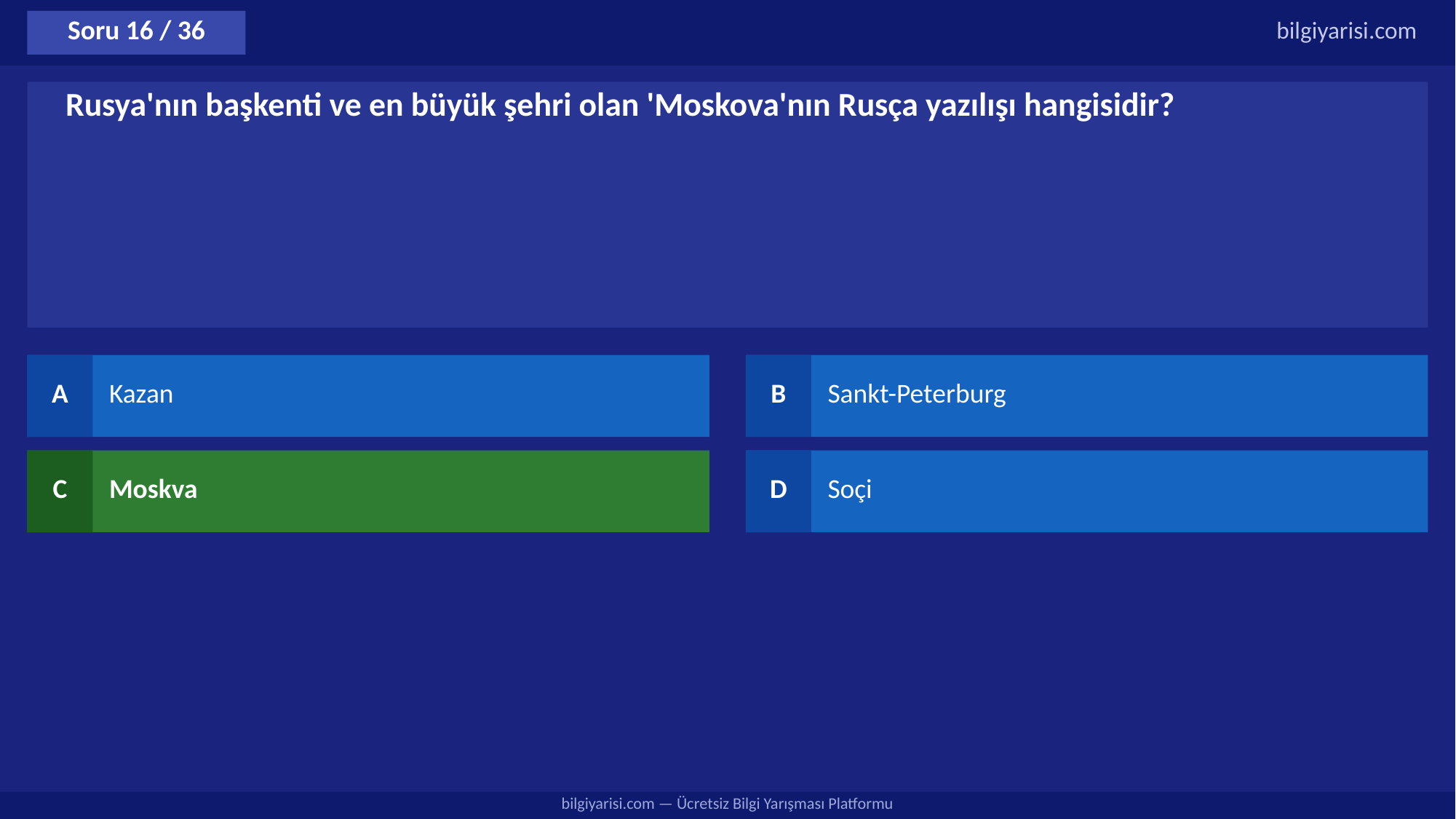

Soru 16 / 36
bilgiyarisi.com

Rusya'nın başkenti ve en büyük şehri olan 'Moskova'nın Rusça yazılışı hangisidir?

A
Kazan

B
Sankt-Peterburg

C
Moskva

D
Soçi
bilgiyarisi.com — Ücretsiz Bilgi Yarışması Platformu